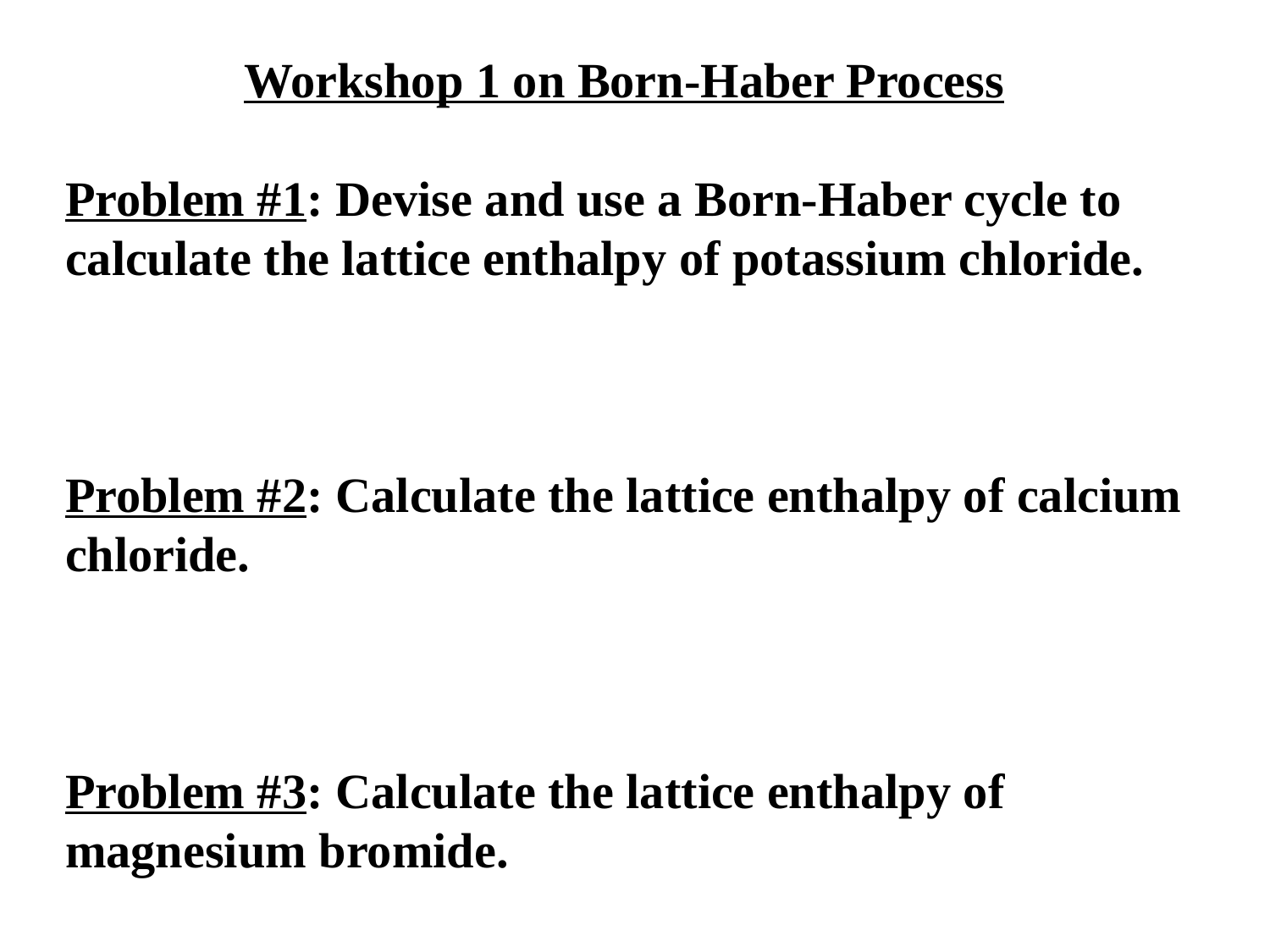

Workshop 1 on Born-Haber Process

Problem #1: Devise and use a Born-Haber cycle to calculate the lattice enthalpy of potassium chloride.

Problem #2: Calculate the lattice enthalpy of calcium chloride.

Problem #3: Calculate the lattice enthalpy of magnesium bromide.